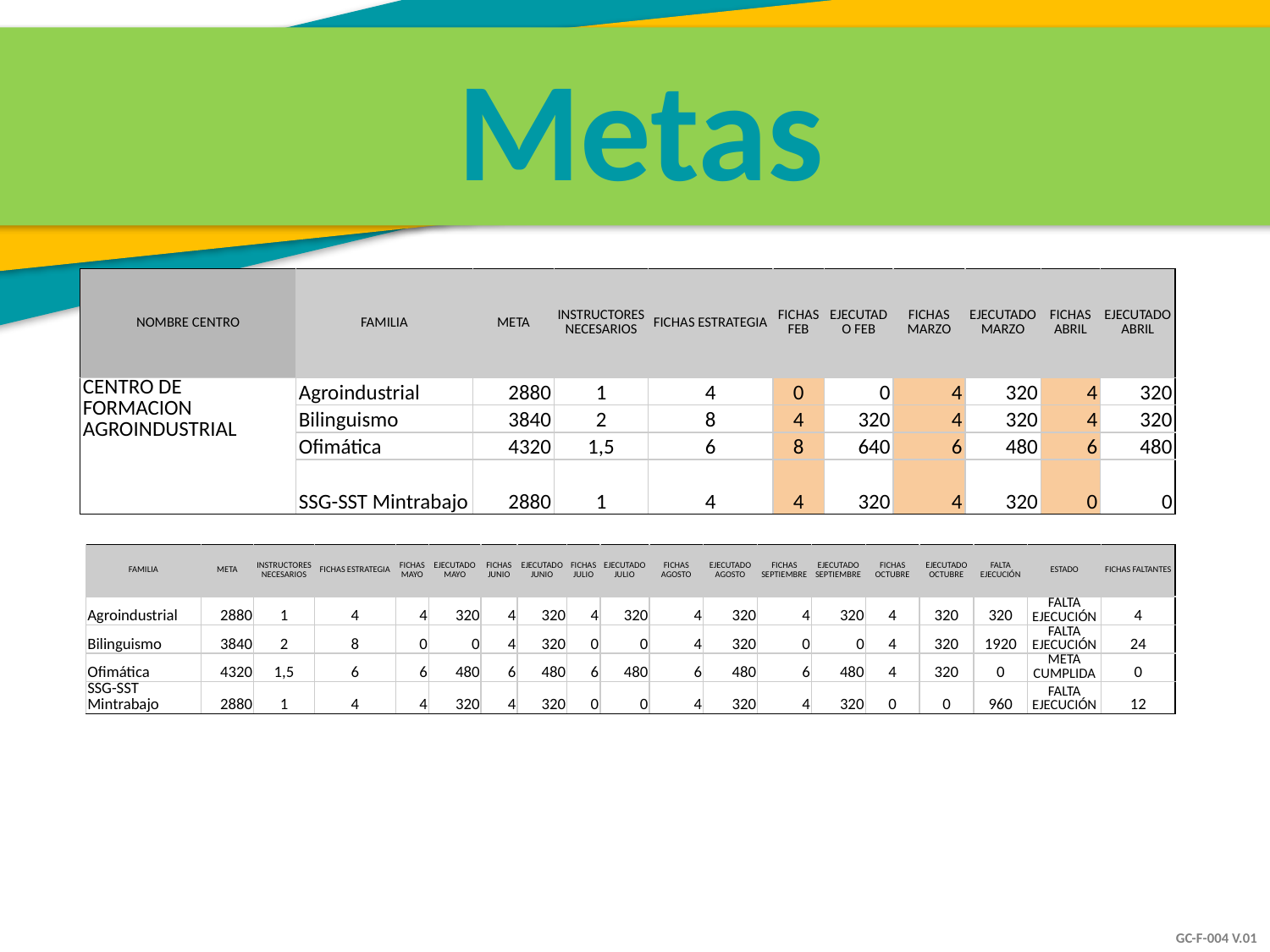

Metas
| NOMBRE CENTRO | FAMILIA | META | INSTRUCTORES NECESARIOS | FICHAS ESTRATEGIA | FICHAS FEB | EJECUTADO FEB | FICHAS MARZO | EJECUTADO MARZO | FICHAS ABRIL | EJECUTADO ABRIL |
| --- | --- | --- | --- | --- | --- | --- | --- | --- | --- | --- |
| CENTRO DE FORMACION AGROINDUSTRIAL | Agroindustrial | 2880 | 1 | 4 | 0 | 0 | 4 | 320 | 4 | 320 |
|  | Bilinguismo | 3840 | 2 | 8 | 4 | 320 | 4 | 320 | 4 | 320 |
|  | Ofimática | 4320 | 1,5 | 6 | 8 | 640 | 6 | 480 | 6 | 480 |
|  | SSG-SST Mintrabajo | 2880 | 1 | 4 | 4 | 320 | 4 | 320 | 0 | 0 |
| FAMILIA | META | INSTRUCTORES NECESARIOS | FICHAS ESTRATEGIA | FICHAS MAYO | EJECUTADO MAYO | FICHAS JUNIO | EJECUTADO JUNIO | FICHAS JULIO | EJECUTADO JULIO | FICHAS AGOSTO | EJECUTADO AGOSTO | FICHAS SEPTIEMBRE | EJECUTADO SEPTIEMBRE | FICHAS OCTUBRE | EJECUTADO OCTUBRE | FALTA EJECUCIÓN | ESTADO | FICHAS FALTANTES |
| --- | --- | --- | --- | --- | --- | --- | --- | --- | --- | --- | --- | --- | --- | --- | --- | --- | --- | --- |
| Agroindustrial | 2880 | 1 | 4 | 4 | 320 | 4 | 320 | 4 | 320 | 4 | 320 | 4 | 320 | 4 | 320 | 320 | FALTA EJECUCIÓN | 4 |
| Bilinguismo | 3840 | 2 | 8 | 0 | 0 | 4 | 320 | 0 | 0 | 4 | 320 | 0 | 0 | 4 | 320 | 1920 | FALTA EJECUCIÓN | 24 |
| Ofimática | 4320 | 1,5 | 6 | 6 | 480 | 6 | 480 | 6 | 480 | 6 | 480 | 6 | 480 | 4 | 320 | 0 | META CUMPLIDA | 0 |
| SSG-SST Mintrabajo | 2880 | 1 | 4 | 4 | 320 | 4 | 320 | 0 | 0 | 4 | 320 | 4 | 320 | 0 | 0 | 960 | FALTA EJECUCIÓN | 12 |